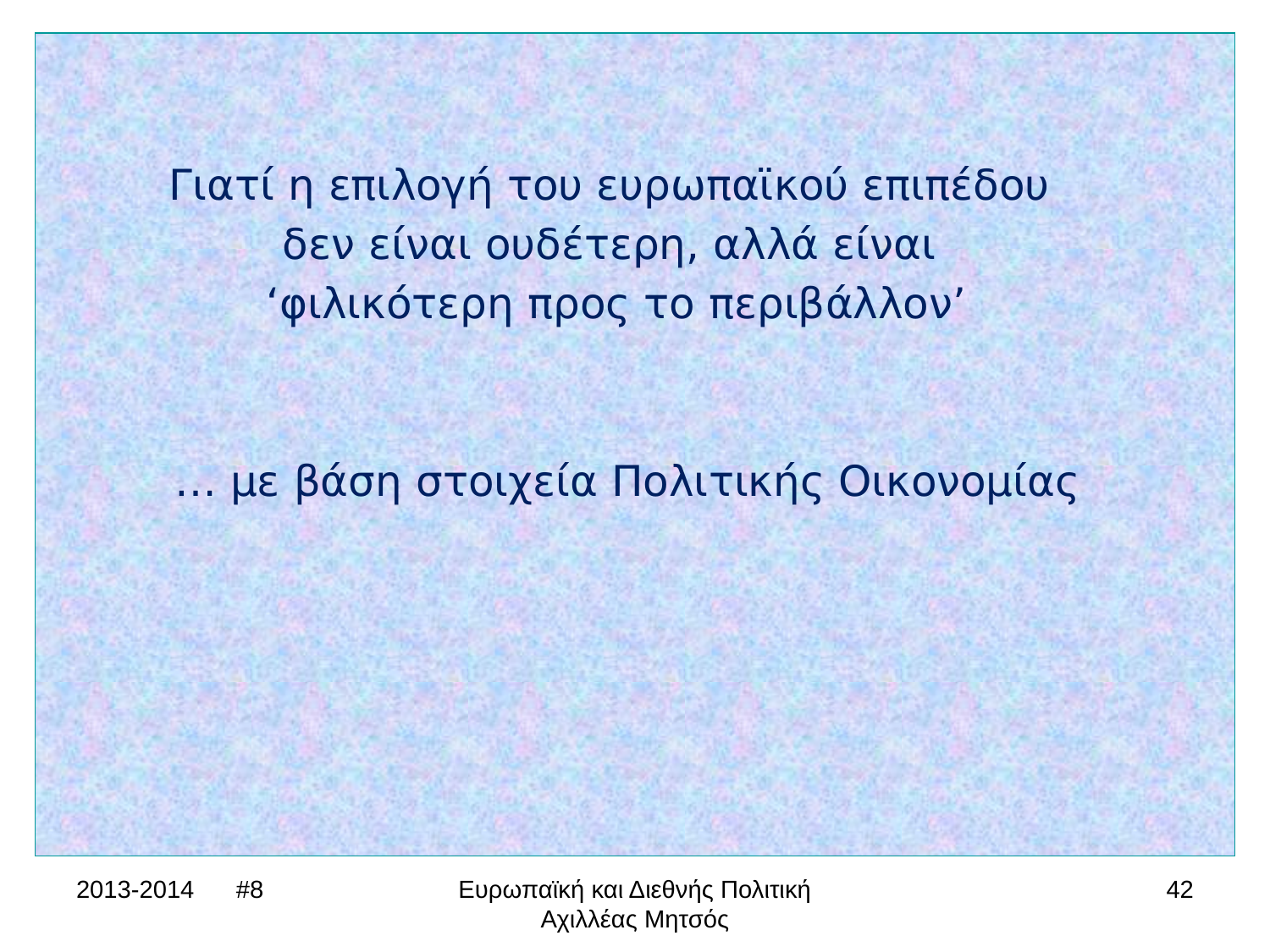

Γιατί η επιλογή του ευρωπαϊκού επιπέδου
δεν είναι ουδέτερη, αλλά είναι
‘φιλικότερη προς το περιβάλλον’

	… με βάση στοιχεία Πολιτικής Οικονομίας

2013-2014      #8
Ευρωπαϊκή και Διεθνής Πολιτική Αχιλλέας Μητσός
42